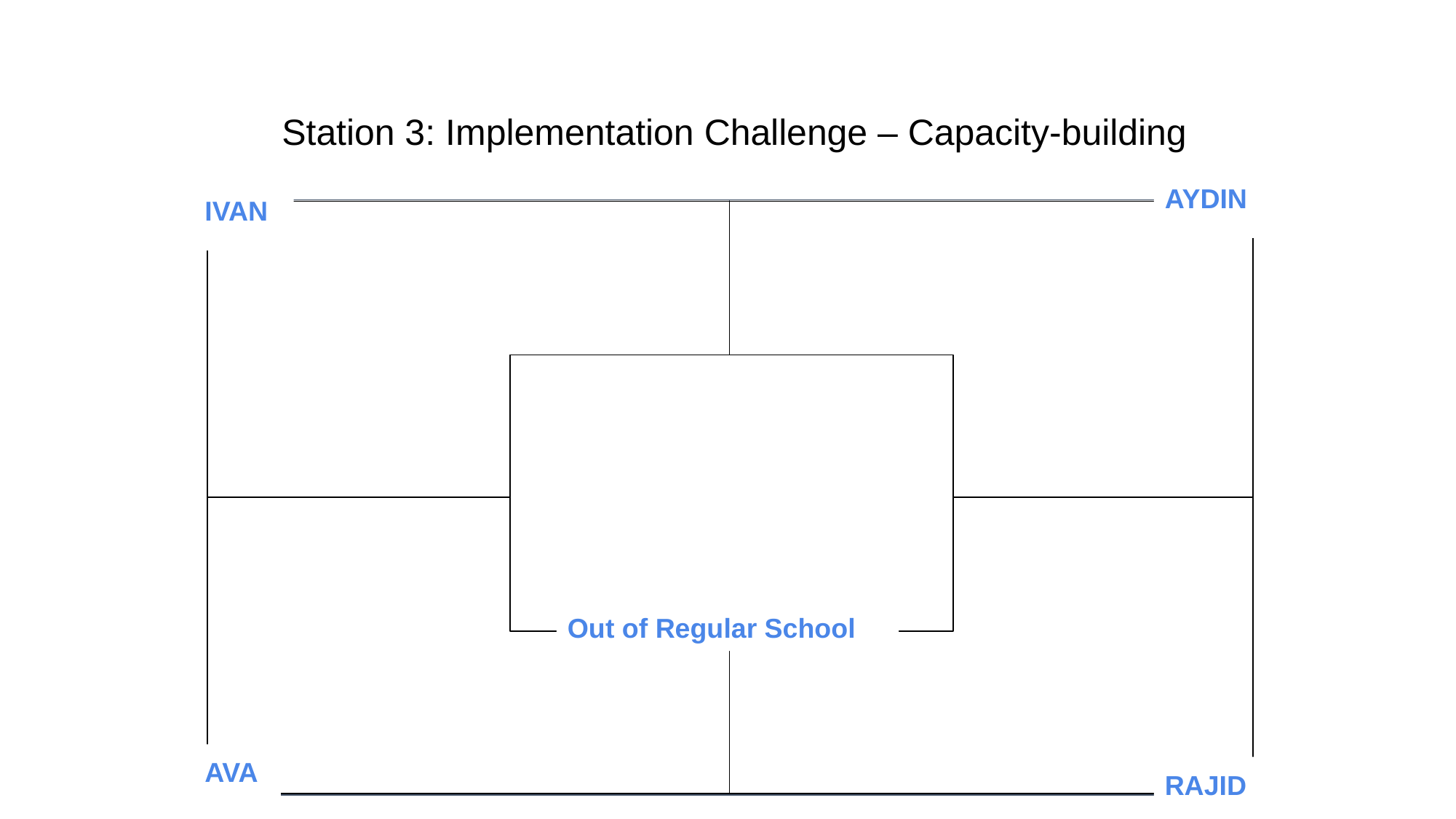

# Station 3: Implementation Challenge – Capacity-building
AYDIN
IVAN

Out of Regular School
AVA
RAJID